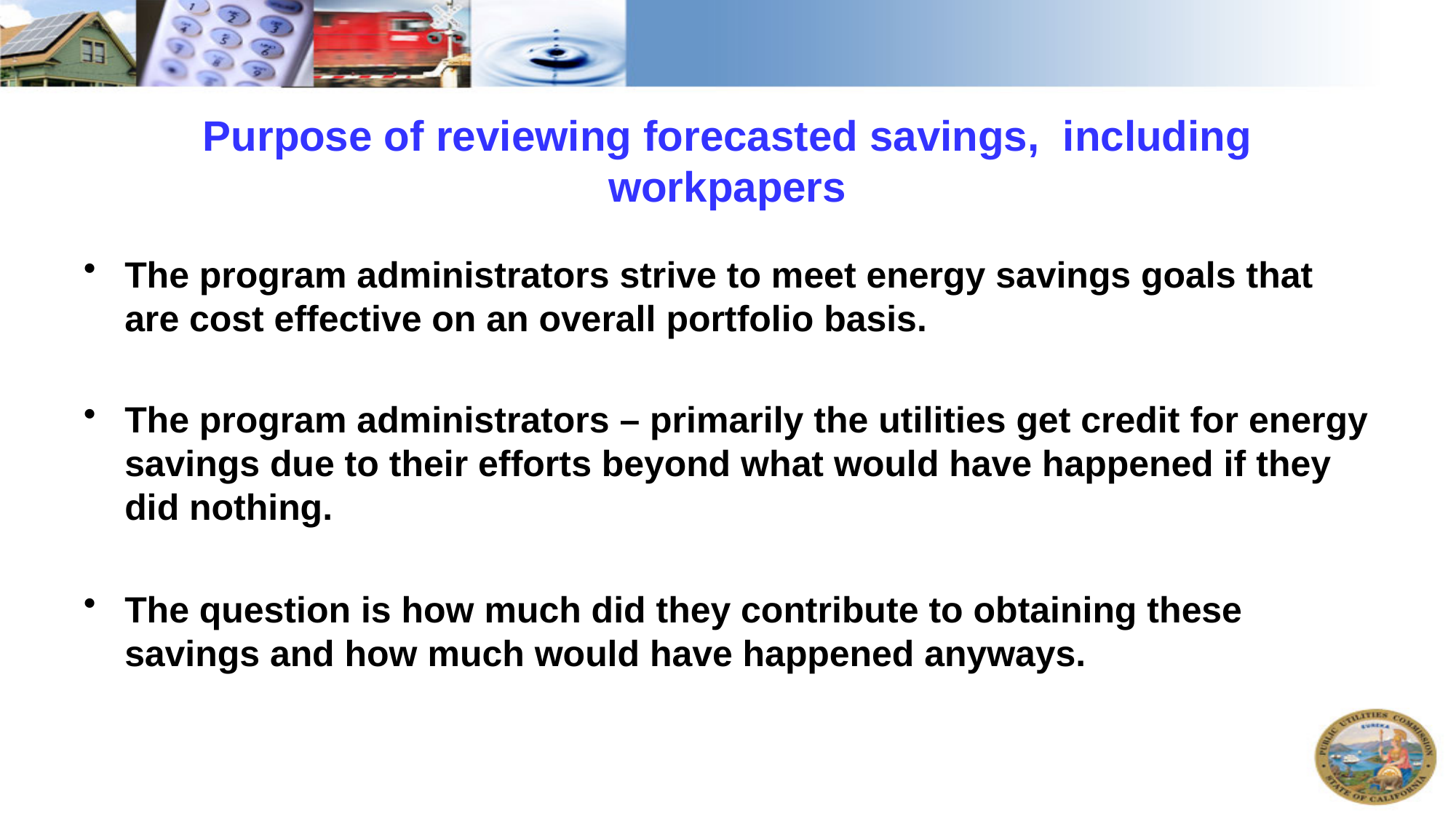

# Purpose of reviewing forecasted savings,  including workpapers
The program administrators strive to meet energy savings goals that are cost effective on an overall portfolio basis.

The program administrators – primarily the utilities get credit for energy savings due to their efforts beyond what would have happened if they did nothing.

The question is how much did they contribute to obtaining these savings and how much would have happened anyways.